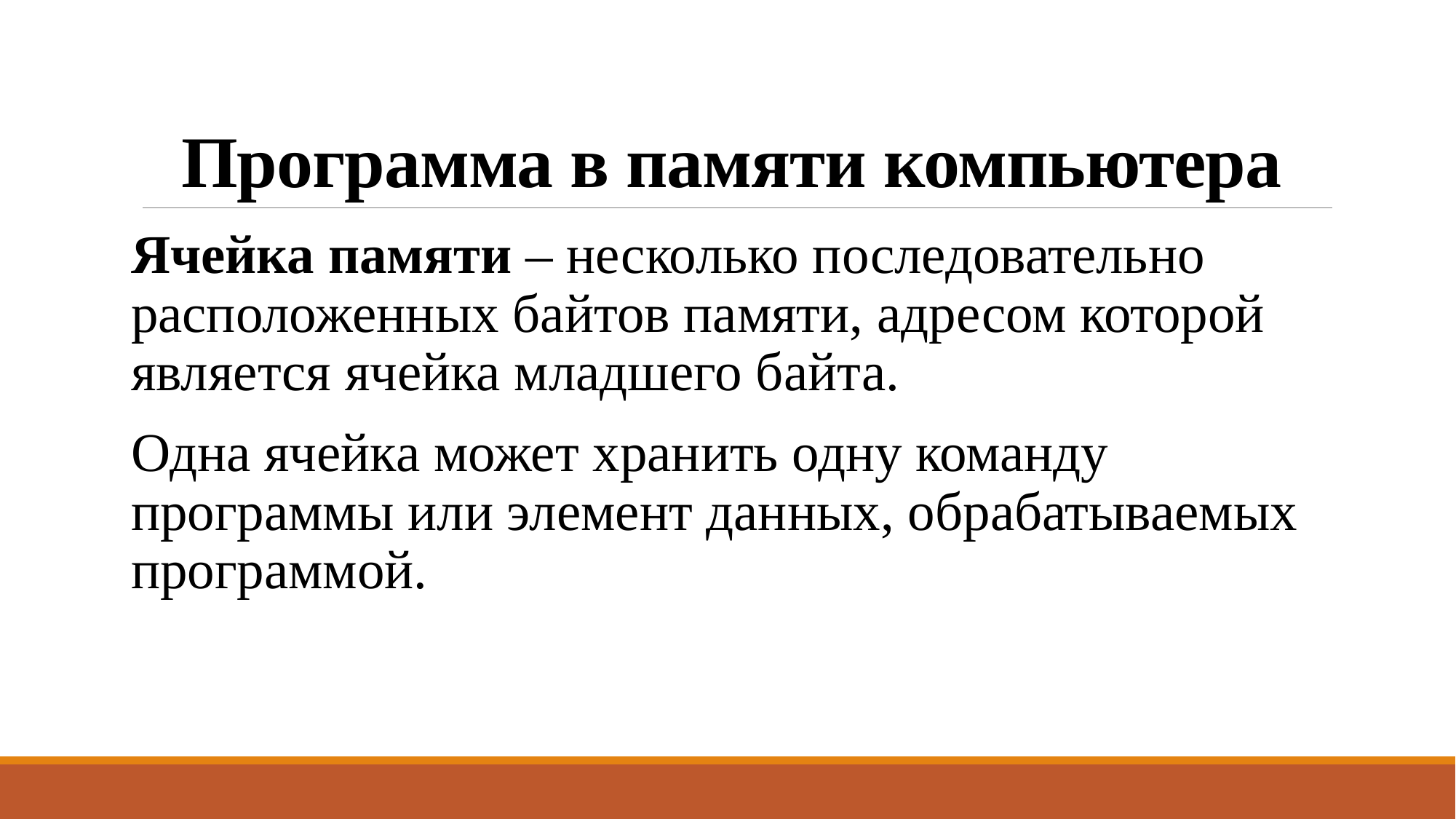

# Программа в памяти компьютера
Ячейка памяти – несколько последовательно расположенных байтов памяти, адресом которой является ячейка младшего байта.
Одна ячейка может хранить одну команду программы или элемент данных, обрабатываемых программой.